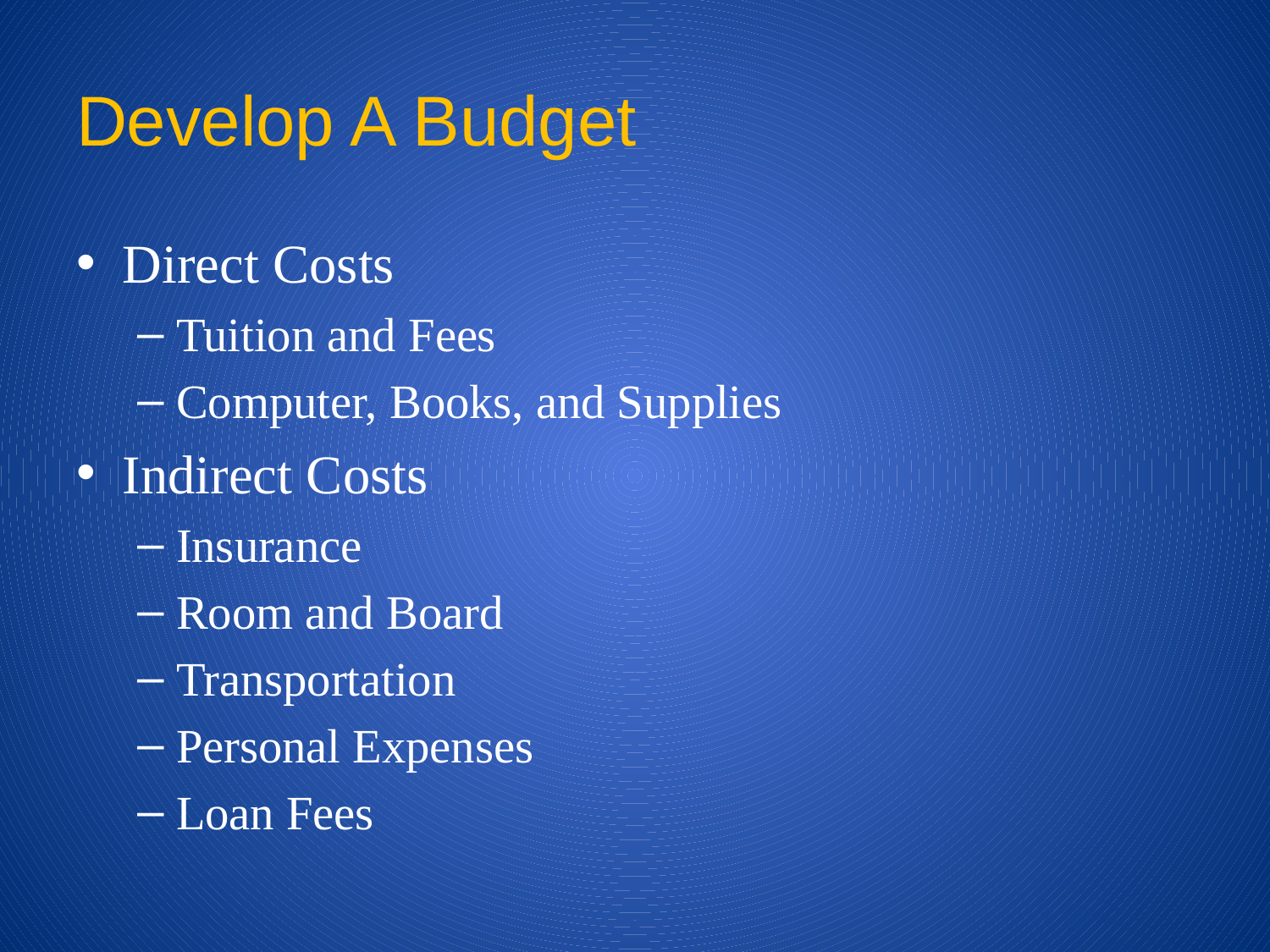

# Develop A Budget
Direct Costs
Tuition and Fees
Computer, Books, and Supplies
Indirect Costs
Insurance
Room and Board
Transportation
Personal Expenses
Loan Fees